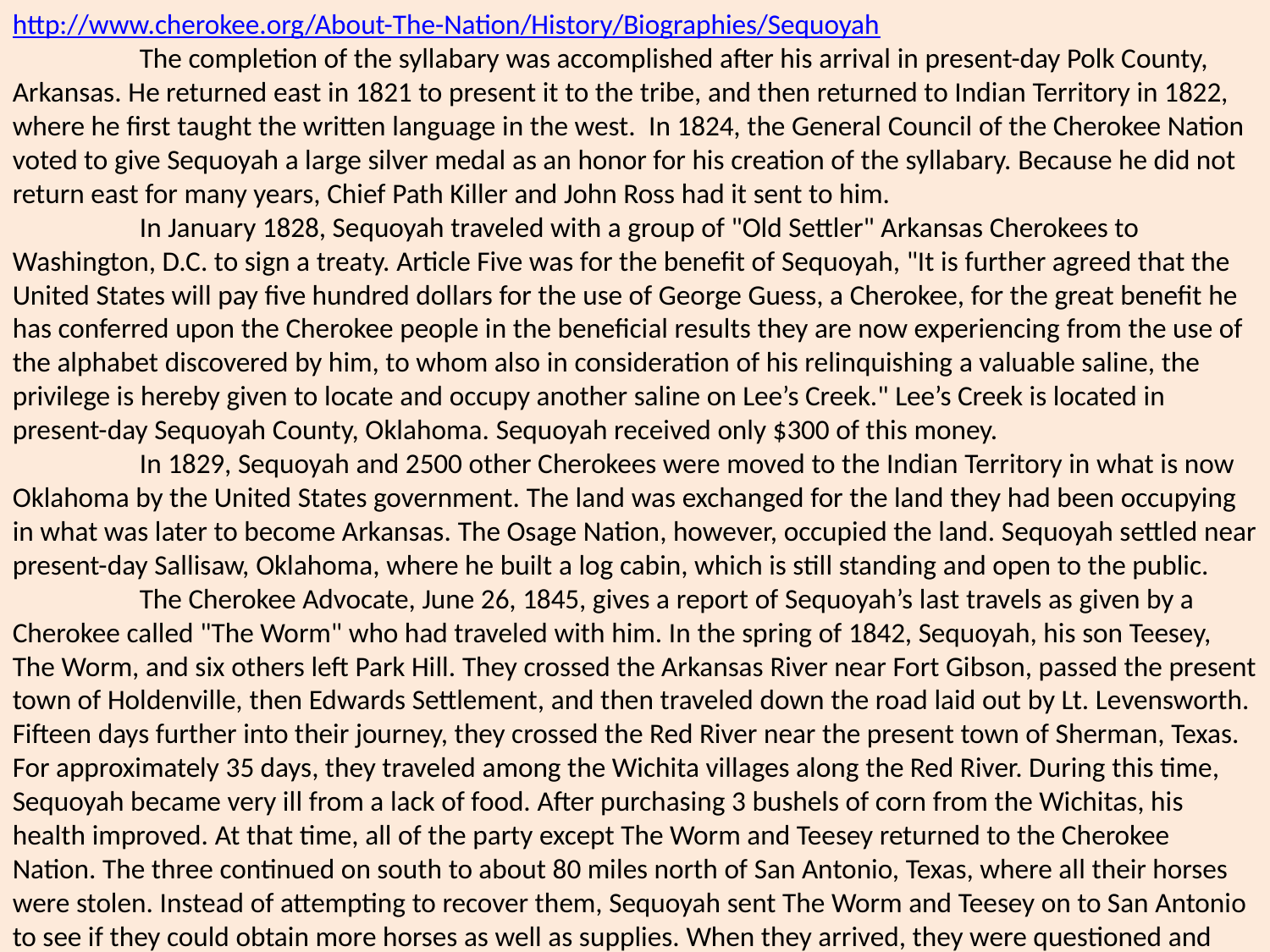

http://www.cherokee.org/About-The-Nation/History/Biographies/Sequoyah
 	The completion of the syllabary was accomplished after his arrival in present-day Polk County, Arkansas. He returned east in 1821 to present it to the tribe, and then returned to Indian Territory in 1822, where he first taught the written language in the west.  In 1824, the General Council of the Cherokee Nation voted to give Sequoyah a large silver medal as an honor for his creation of the syllabary. Because he did not return east for many years, Chief Path Killer and John Ross had it sent to him.
	In January 1828, Sequoyah traveled with a group of "Old Settler" Arkansas Cherokees to Washington, D.C. to sign a treaty. Article Five was for the benefit of Sequoyah, "It is further agreed that the United States will pay five hundred dollars for the use of George Guess, a Cherokee, for the great benefit he has conferred upon the Cherokee people in the beneficial results they are now experiencing from the use of the alphabet discovered by him, to whom also in consideration of his relinquishing a valuable saline, the privilege is hereby given to locate and occupy another saline on Lee’s Creek." Lee’s Creek is located in present-day Sequoyah County, Oklahoma. Sequoyah received only $300 of this money.
	In 1829, Sequoyah and 2500 other Cherokees were moved to the Indian Territory in what is now Oklahoma by the United States government. The land was exchanged for the land they had been occupying in what was later to become Arkansas. The Osage Nation, however, occupied the land. Sequoyah settled near present-day Sallisaw, Oklahoma, where he built a log cabin, which is still standing and open to the public.
	The Cherokee Advocate, June 26, 1845, gives a report of Sequoyah’s last travels as given by a Cherokee called "The Worm" who had traveled with him. In the spring of 1842, Sequoyah, his son Teesey, The Worm, and six others left Park Hill. They crossed the Arkansas River near Fort Gibson, passed the present town of Holdenville, then Edwards Settlement, and then traveled down the road laid out by Lt. Levensworth. Fifteen days further into their journey, they crossed the Red River near the present town of Sherman, Texas. For approximately 35 days, they traveled among the Wichita villages along the Red River. During this time, Sequoyah became very ill from a lack of food. After purchasing 3 bushels of corn from the Wichitas, his health improved. At that time, all of the party except The Worm and Teesey returned to the Cherokee Nation. The three continued on south to about 80 miles north of San Antonio, Texas, where all their horses were stolen. Instead of attempting to recover them, Sequoyah sent The Worm and Teesey on to San Antonio to see if they could obtain more horses as well as supplies. When they arrived, they were questioned and finally given supplies. However, no horses were to be spared, as they were in use by the U.S. Army. The Worm and Teesey returned to Sequoyah, and he told them he wished to stay where he was while they went on to find Mexican settlements to try and obtain horses. They found a cave where he could have shelter, gathering honey and venison to nourish him while they were on their journey. Their journey south took then nineteen days, at which time they came to a large river. They started working on a raft in order to cross it, and a Mexican on the other side called to them that there was a ferry further downstream. When they arrived at the ferry, The Worm and Teesey were taken to a town six miles away where they were presented to the head man. The next morning, "an officer came and requested us to walk about the town with him, we complied and followed him about for some time. . . . It being after the hour of 12 o’clock, there was but little business doing so nearly all the shops were closed. While yet rambling about the place, a soldier came to request us to go back to our lodgings, upon reaching which we found the soldiers on parade, ready to march off a short distance. By invitation, we joined them and kept along with them until we came to a kind of public square, where there were a number of large kettles containing soup, beef and bread. . . . From these large pots the waiters served the officers, ourselves, and the soldiers in order by taking up pieces of meat with a fork and giving it to us in our hands. What was given me I ate through politeness, but with some difficulty, so highly seasoned was it with pepper, some of which I was so unfortunate as to get in my eyes."
". . . After the second morning, we left and went to a town called San Cranto, about thirty miles away, where we spent the night. Our luck was good and we found a Cherokee, whose name was Standing Rock. He answered many of our questions. We were then assured it would give the Cherokees in Mexico great pleasure to see Sequoyah." Standing Rock then went with Teesey and The Worm to "the Cherokee village, situated within a large prairie, in a grove of timber, held a mile wide, and some three miles long and watered by means of a ditch, from a large spring some two miles distant" which was about 10 miles from San Cranto. Although the Cherokees were glad to see them, they were not able to provide any horses, as all of theirs had perished after their arrival in Mexico.
	The party then returned to San Cranto where they were able to borrow a horse from the Mexican Army, and was supplied with bread, meat, salt, sugar and coffee for their trip. There were nine in the party. After seventeen days, they reached the Mauluke River and noticed the tracks of a man after they crossed it. They recognized the characteristic tracks of Sequoyah because of his limp. They traveled on to the cave and confirmed that he was not there; he had left a not bound to a tree which said that the water had rose within the cave and had washed away his supplies. He had decided to come on the way and to set fire to the grass as a trail so they could find him. They followed his trail and tracks and found evidence that he acquired a horse and food. The next day, they found his camp because they happened to hear the neighing of a horse. There they found him sitting by a fire. He had suffered greatly. He told them that some Delawares had given the horse and fresh supplies to him.
	They stayed for five days, long enough to gain a good supply of meat. They all then continued on their journey and reached the river near the Mexican village. Sequoyah stayed in the village while The Worm went to recover the stolen horses. After some time, a party of Caddos returned from Mexico reported that Sequoyah had died. 
	"His death was sudden, having been long confined to the house, he requested one day some food, and while it was preparing, breathed his last."
	Sequoyah’s death was not reported in the Cherokee Nation for almost two years, when some Cherokees returned from Mexico and gave the following statement to Cherokee agent Pierce M. Butler, "Warrens trading house, Red River, April 21, 1845. . . . We the undersigned Cherokees direct from the Spanish dominions, do hereby certify that George Guess, of the Cherokee Nation, Arkansas, departed this life in the town of San Fernando in the month of August 1843. Given under our hands, day and date above, written Standing Rock, by mark, Standing Bowles, by mark, Watch Justice, by mark, witness Daniel C. Watson and Jesse Chilsom."
	Another report to agent P.M. Butler, Ou-No-Leh stated that he had met with Teesey, The Worm, Gah-Ne-Nes-Kee, the Standing Man and the Standing Rock. 
	"The Standing Rock. . . attended Sequoyah during his last sickness and also witnessed his death and burial." The statement was dated May 15, 1845, Bayou District.
	Between the years of 1809 and 1821, he accomplished a feat, which no other person in history has done single-handedly. Through the development of the Cherokee Syllabary, he brought our people literacy and the gift of communicating through long distances and the ages. This one person brought to his people this great gift without hired educators, no books and no cost.